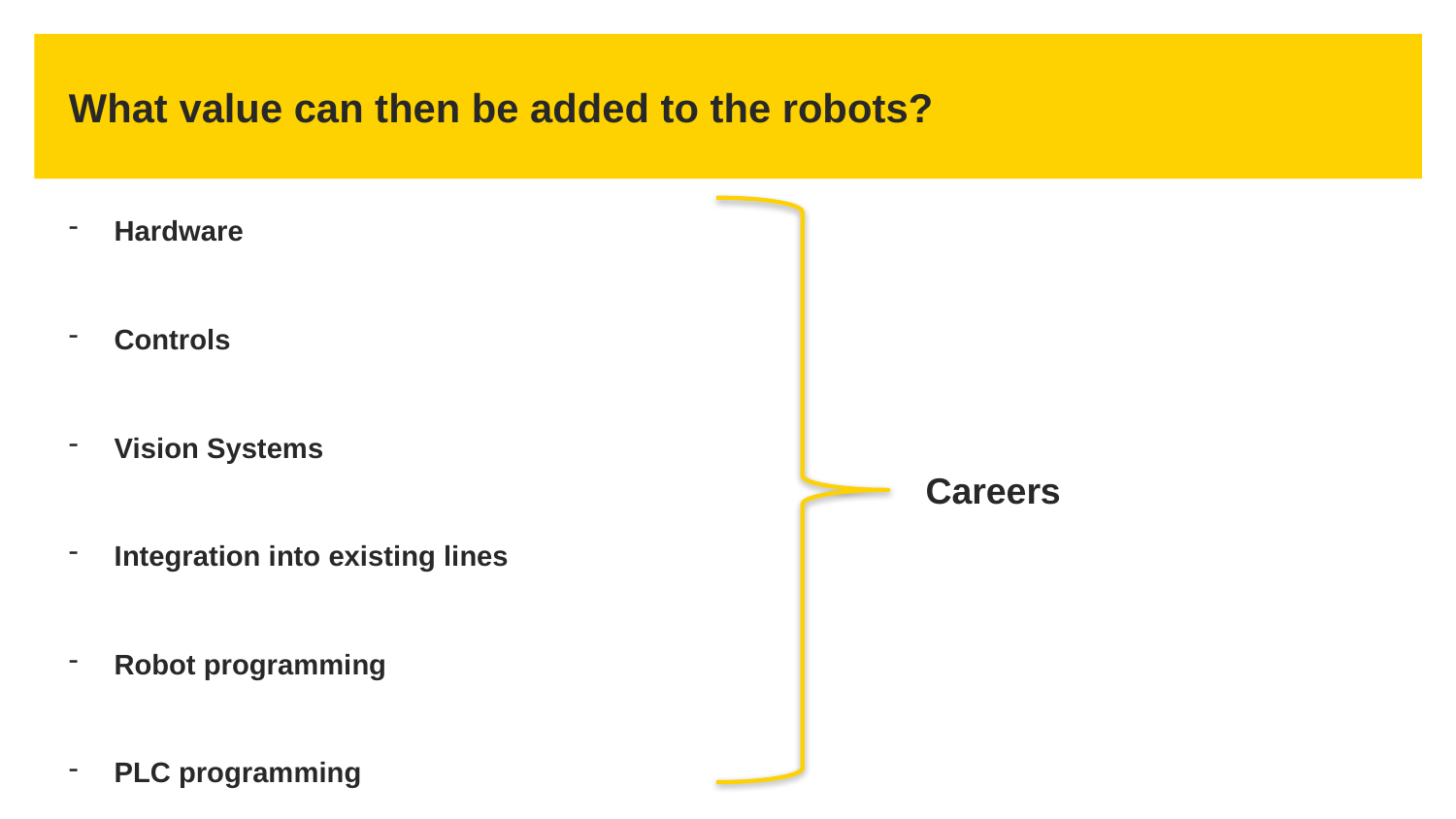

#
What value can then be added to the robots?
Hardware

Controls

Vision Systems

Integration into existing lines

Robot programming

PLC programming

Careers